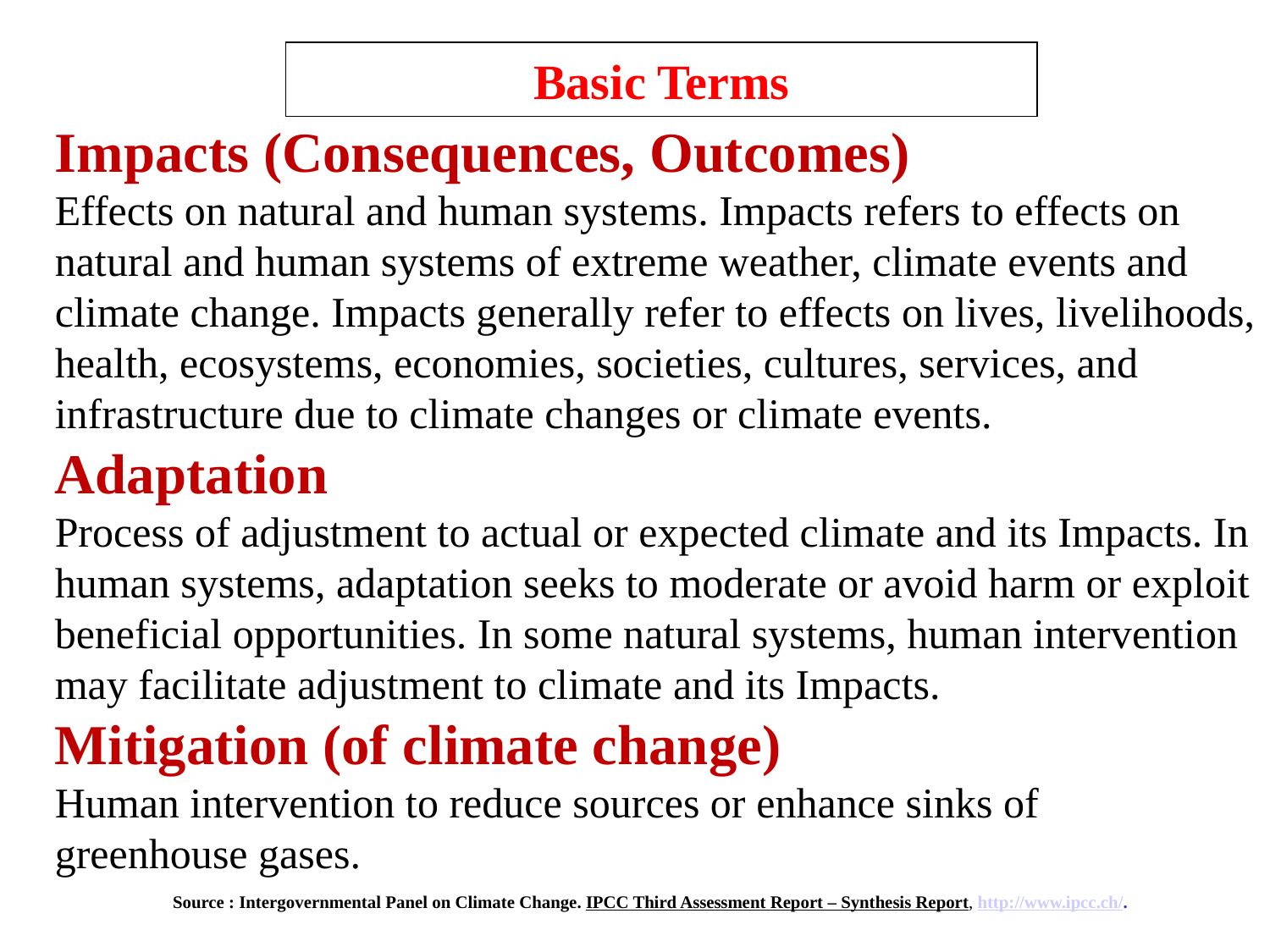

Basic Terms
Impacts (Consequences, Outcomes)
Effects on natural and human systems. Impacts refers to effects on natural and human systems of extreme weather, climate events and climate change. Impacts generally refer to effects on lives, livelihoods, health, ecosystems, economies, societies, cultures, services, and infrastructure due to climate changes or climate events.
Adaptation
Process of adjustment to actual or expected climate and its Impacts. In human systems, adaptation seeks to moderate or avoid harm or exploit beneficial opportunities. In some natural systems, human intervention may facilitate adjustment to climate and its Impacts.
Mitigation (of climate change)
Human intervention to reduce sources or enhance sinks of
greenhouse gases.

Source : Intergovernmental Panel on Climate Change. IPCC Third Assessment Report – Synthesis Report, http://www.ipcc.ch/.